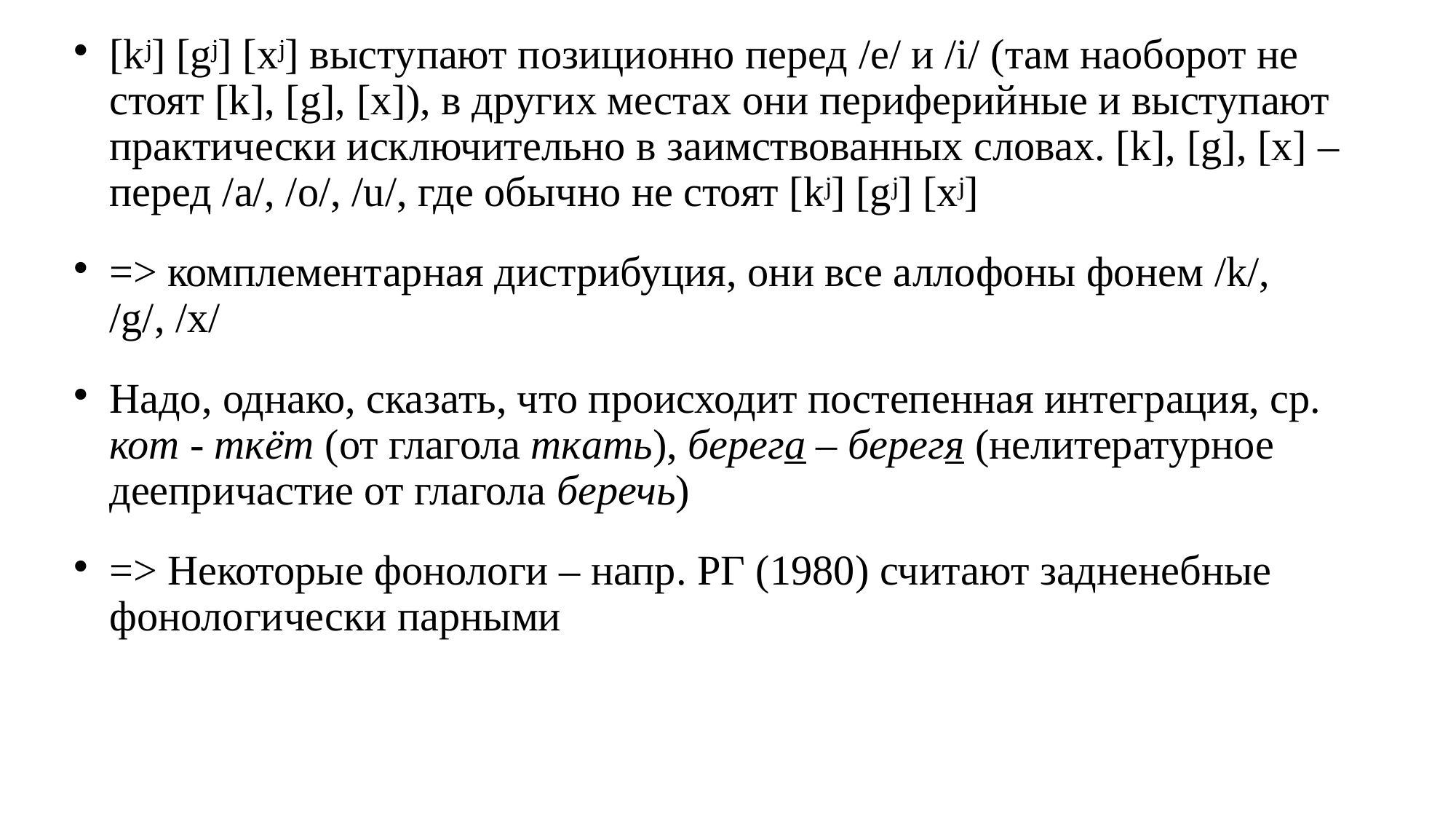

# [kʲ] [gʲ] [xʲ] выступают позиционно перед /e/ и /i/ (там наоборот не стоят [k], [g], [x]), в других местах они периферийные и выступают практически исключительно в заимствованных словах. [k], [g], [x] – перед /a/, /o/, /u/, где обычно не стоят [kʲ] [gʲ] [xʲ]
=> комплементарная дистрибуция, они все аллофоны фонем /k/, /g/, /x/
Надо, однако, сказать, что происходит постепенная интеграция, ср. кот - ткёт (от глагола ткaть), берега – берегя (нелитературное деепричастие от глагола беречь)
=> Некоторые фонологи – напр. РГ (1980) считают задненебные фонологически парными